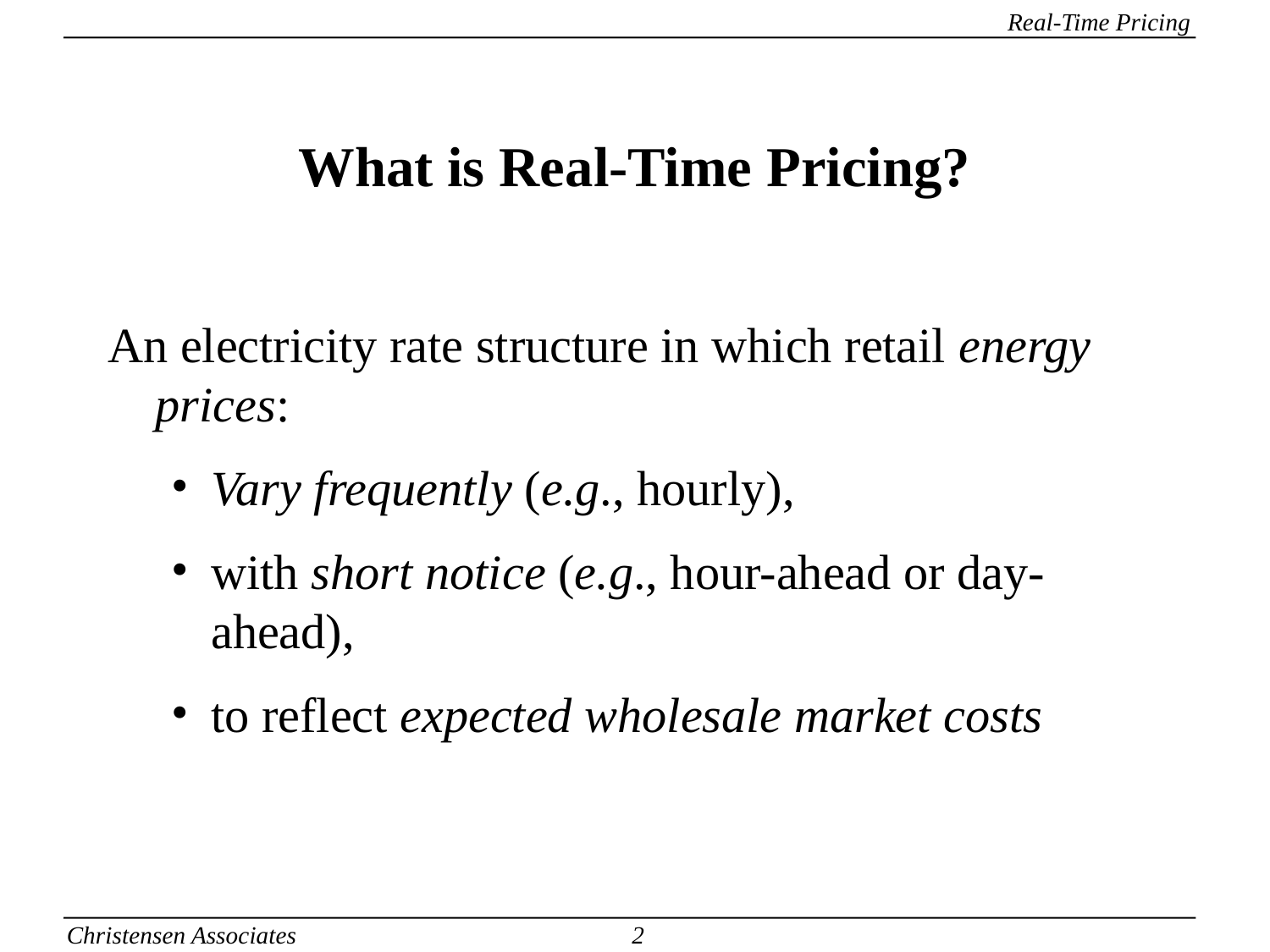

What is Real-Time Pricing?
An electricity rate structure in which retail energy prices:
Vary frequently (e.g., hourly),
with short notice (e.g., hour-ahead or day-ahead),
to reflect expected wholesale market costs